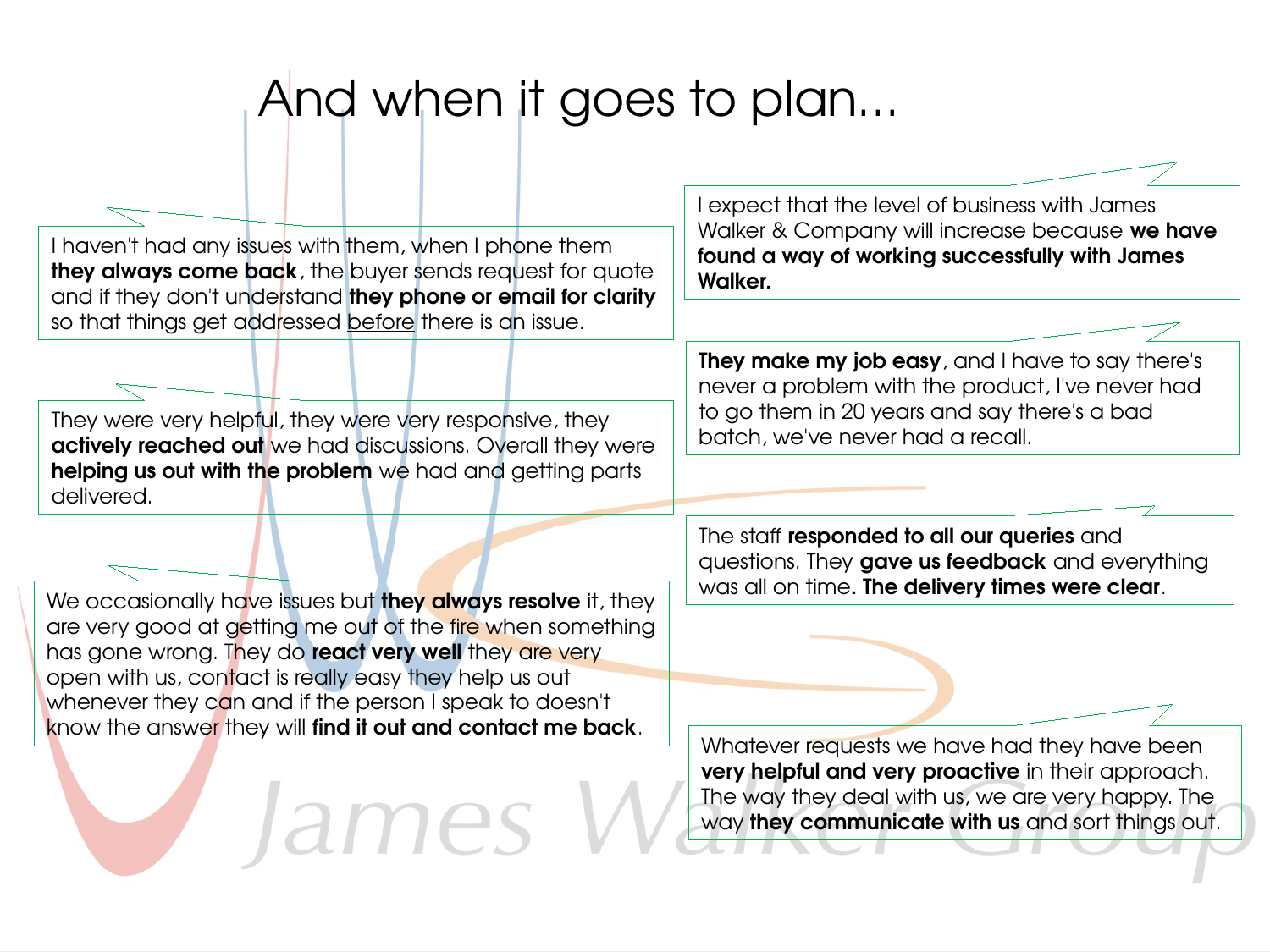

# And when it goes to plan…
I expect that the level of business with James Walker & Company will increase because we have found a way of working successfully with James Walker.
I haven't had any issues with them, when I phone them they always come back, the buyer sends request for quote and if they don't understand they phone or email for clarity so that things get addressed before there is an issue.
They make my job easy, and I have to say there's never a problem with the product, I've never had to go them in 20 years and say there's a bad batch, we've never had a recall.
They were very helpful, they were very responsive, they actively reached out we had discussions. Overall they were helping us out with the problem we had and getting parts delivered.
The staff responded to all our queries and questions. They gave us feedback and everything was all on time. The delivery times were clear.
We occasionally have issues but they always resolve it, they are very good at getting me out of the fire when something has gone wrong. They do react very well they are very open with us, contact is really easy they help us out whenever they can and if the person I speak to doesn't know the answer they will find it out and contact me back.
Whatever requests we have had they have been very helpful and very proactive in their approach. The way they deal with us, we are very happy. The way they communicate with us and sort things out.